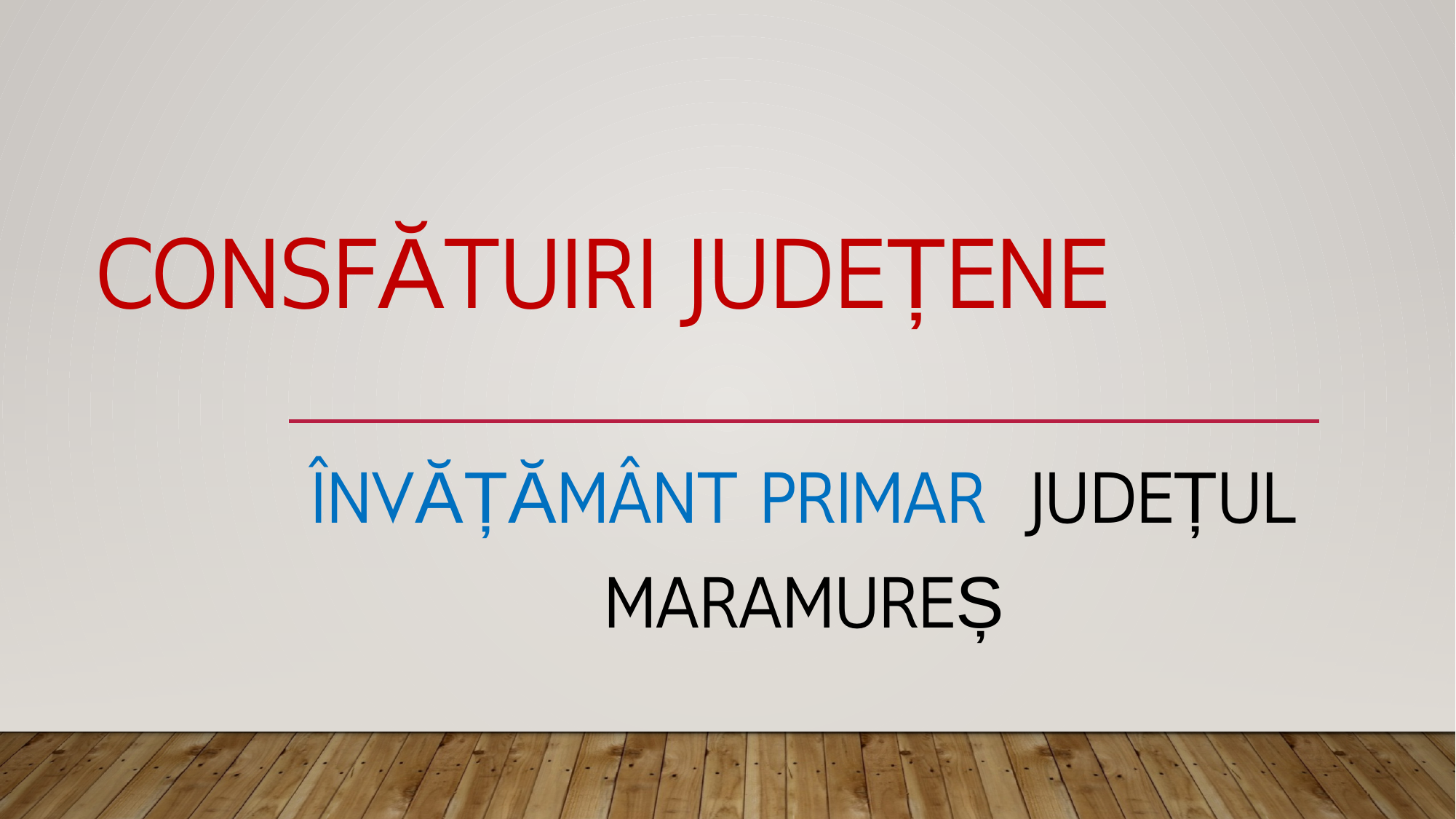

# CONSFĂTUIRI JUDEȚEne
ÎNVĂȚĂMÂNT PRIMAR  JUDEȚUL MARAMUREȘ